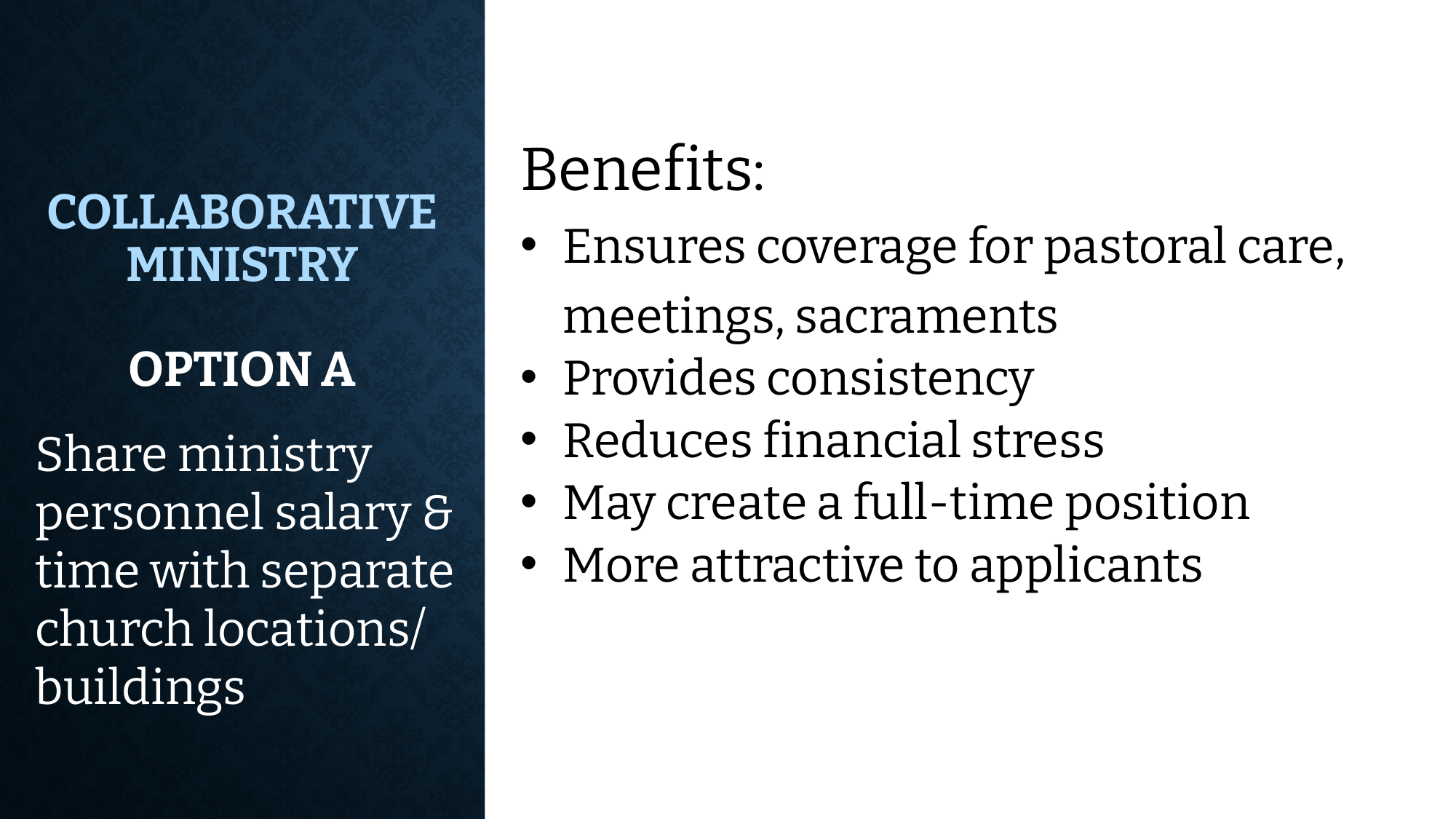

Benefits:
Ensures coverage for pastoral care, 	meetings, sacraments
Provides consistency
Reduces financial stress
May create a full-time position
More attractive to applicants

# Collaborative Ministry Option A
Share ministry personnel salary & time with separate church locations/ buildings